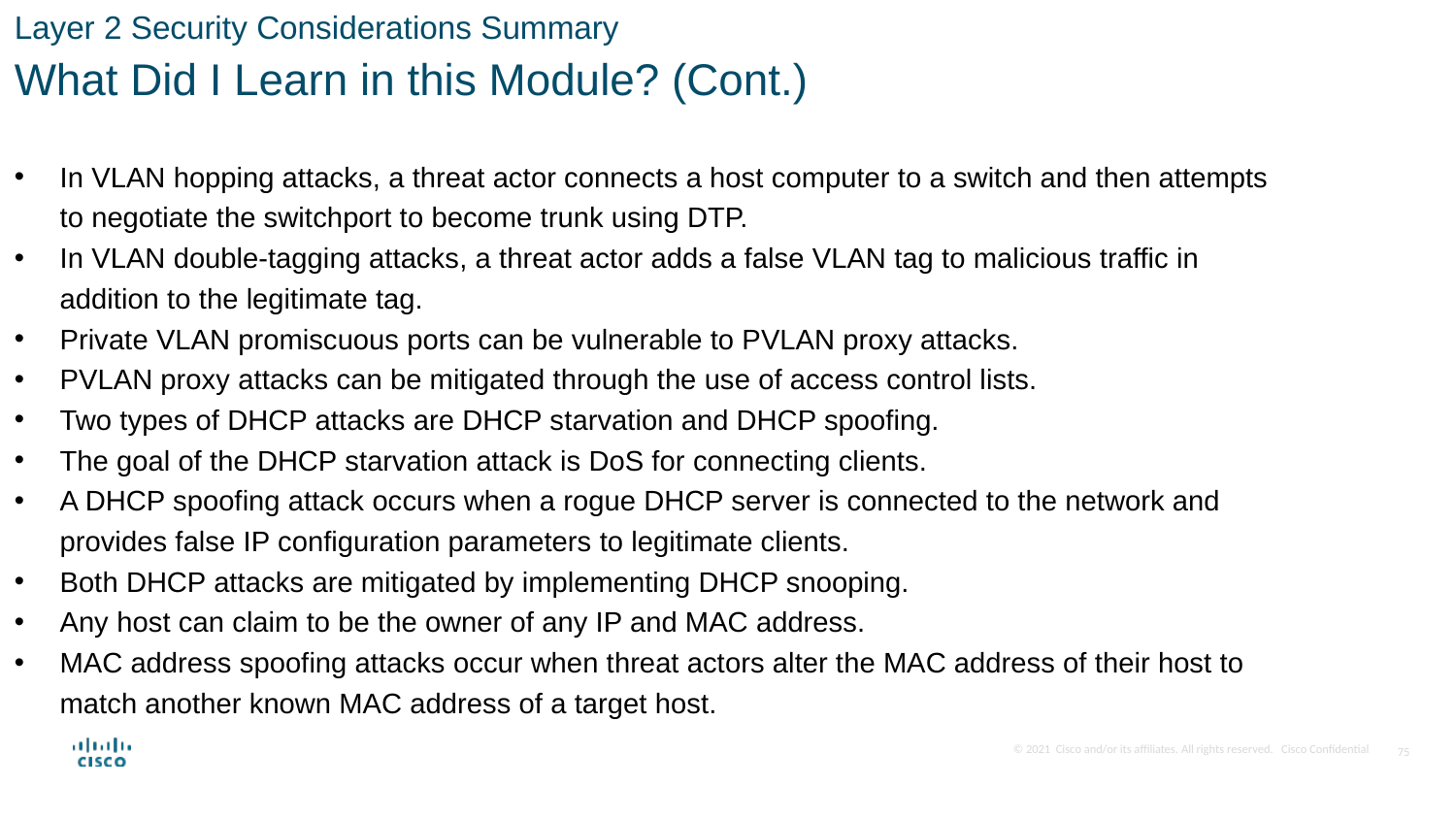

Layer 2 Security Considerations Summary
What Did I Learn in this Module? (Cont.)
In VLAN hopping attacks, a threat actor connects a host computer to a switch and then attempts to negotiate the switchport to become trunk using DTP.
In VLAN double-tagging attacks, a threat actor adds a false VLAN tag to malicious traffic in addition to the legitimate tag.
Private VLAN promiscuous ports can be vulnerable to PVLAN proxy attacks.
PVLAN proxy attacks can be mitigated through the use of access control lists.
Two types of DHCP attacks are DHCP starvation and DHCP spoofing.
The goal of the DHCP starvation attack is DoS for connecting clients.
A DHCP spoofing attack occurs when a rogue DHCP server is connected to the network and provides false IP configuration parameters to legitimate clients.
Both DHCP attacks are mitigated by implementing DHCP snooping.
Any host can claim to be the owner of any IP and MAC address.
MAC address spoofing attacks occur when threat actors alter the MAC address of their host to match another known MAC address of a target host.
75